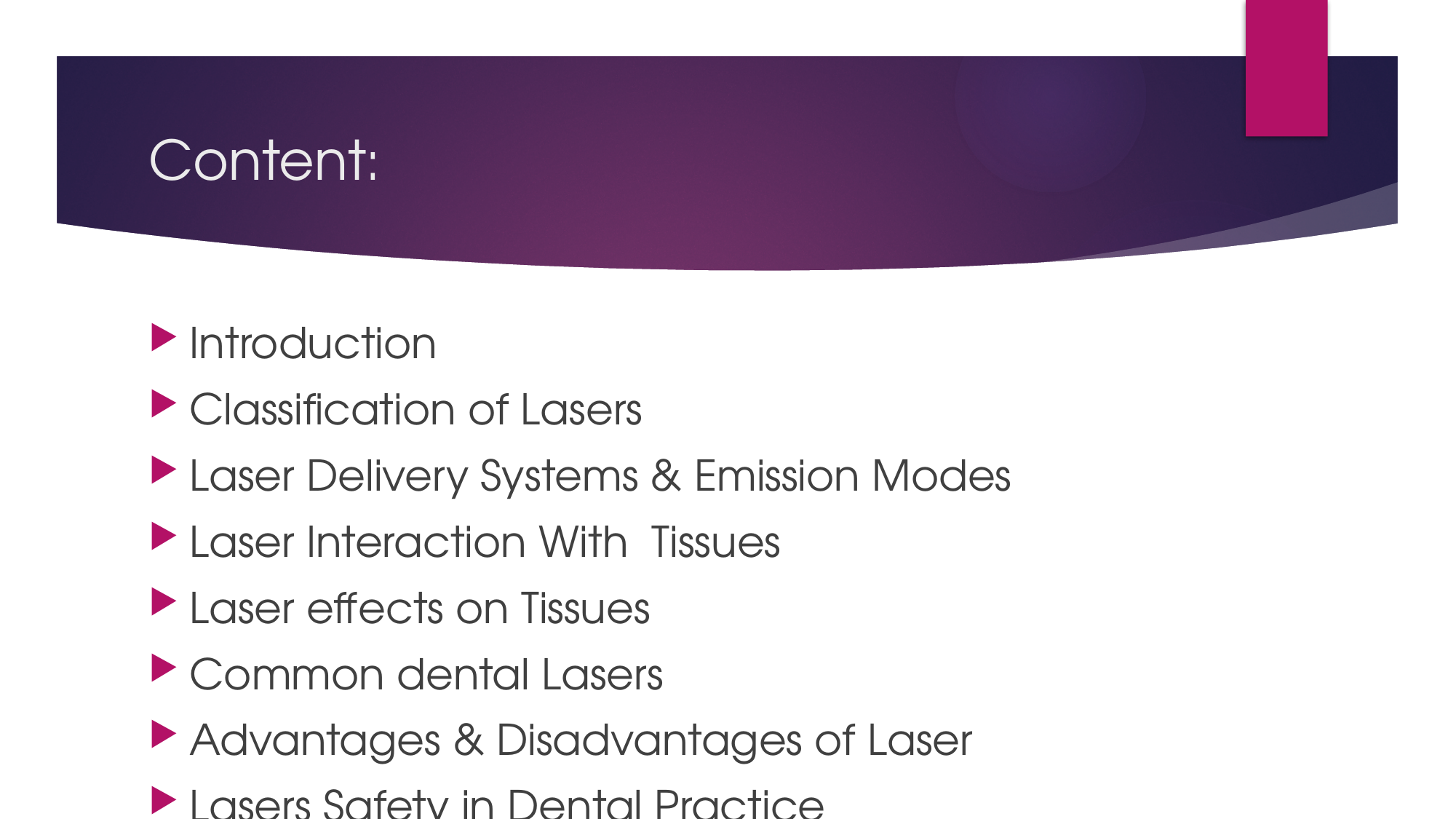

# Content:
Introduction
Classification of Lasers
Laser Delivery Systems & Emission Modes
Laser Interaction With  Tissues
Laser effects on Tissues
Common dental Lasers
Advantages & Disadvantages of Laser
Lasers Safety in Dental Practice